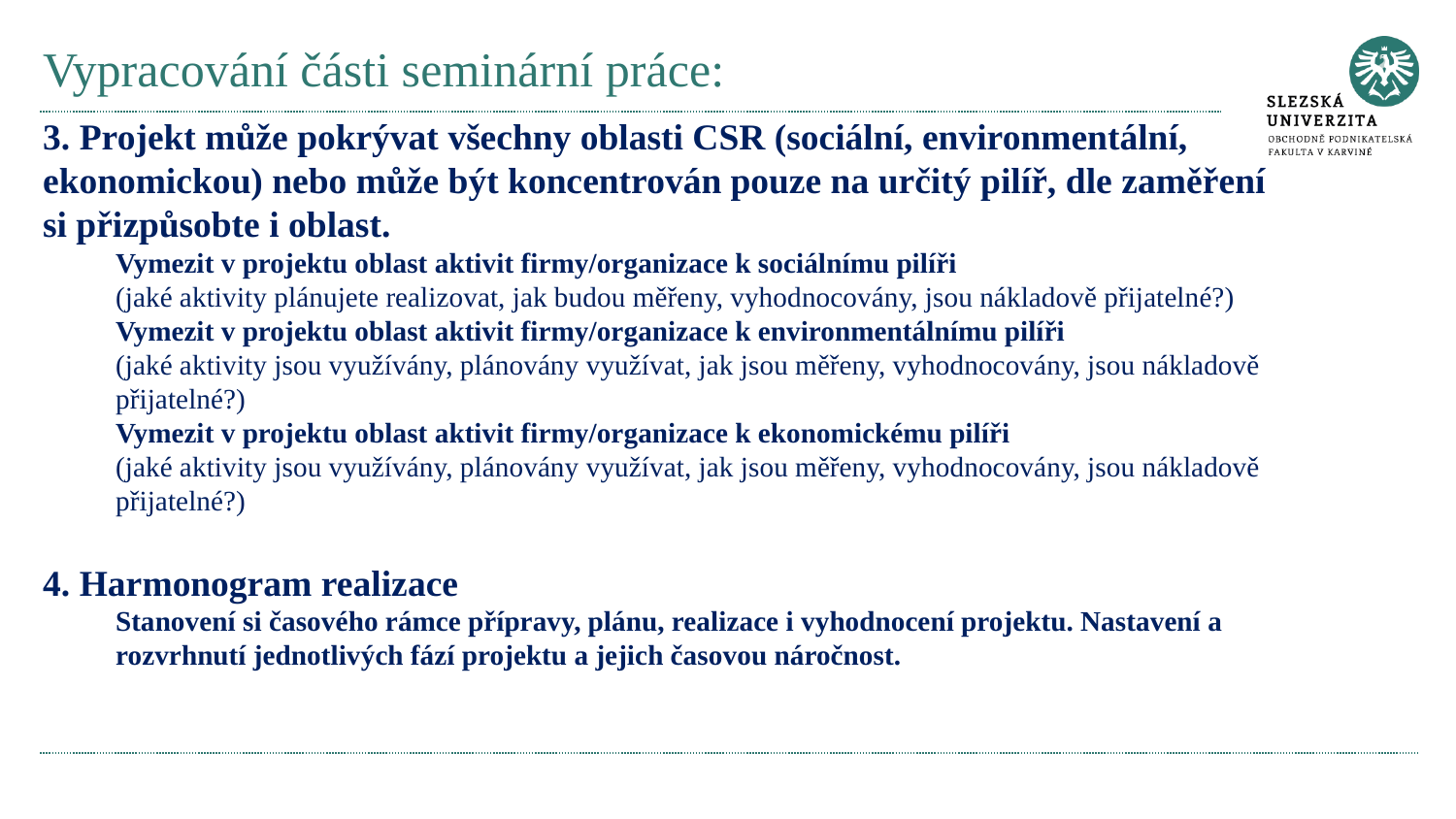

# Vypracování části seminární práce:
3. Projekt může pokrývat všechny oblasti CSR (sociální, environmentální,   ekonomickou) nebo může být koncentrován pouze na určitý pilíř, dle zaměření si přizpůsobte i oblast.
Vymezit v projektu oblast aktivit firmy/organizace k sociálnímu pilíři
(jaké aktivity plánujete realizovat, jak budou měřeny, vyhodnocovány, jsou nákladově přijatelné?)
Vymezit v projektu oblast aktivit firmy/organizace k environmentálnímu pilíři
(jaké aktivity jsou využívány, plánovány využívat, jak jsou měřeny, vyhodnocovány, jsou nákladově přijatelné?)
Vymezit v projektu oblast aktivit firmy/organizace k ekonomickému pilíři
(jaké aktivity jsou využívány, plánovány využívat, jak jsou měřeny, vyhodnocovány, jsou nákladově přijatelné?)

4. Harmonogram realizace
Stanovení si časového rámce přípravy, plánu, realizace i vyhodnocení projektu. Nastavení a rozvrhnutí jednotlivých fází projektu a jejich časovou náročnost.